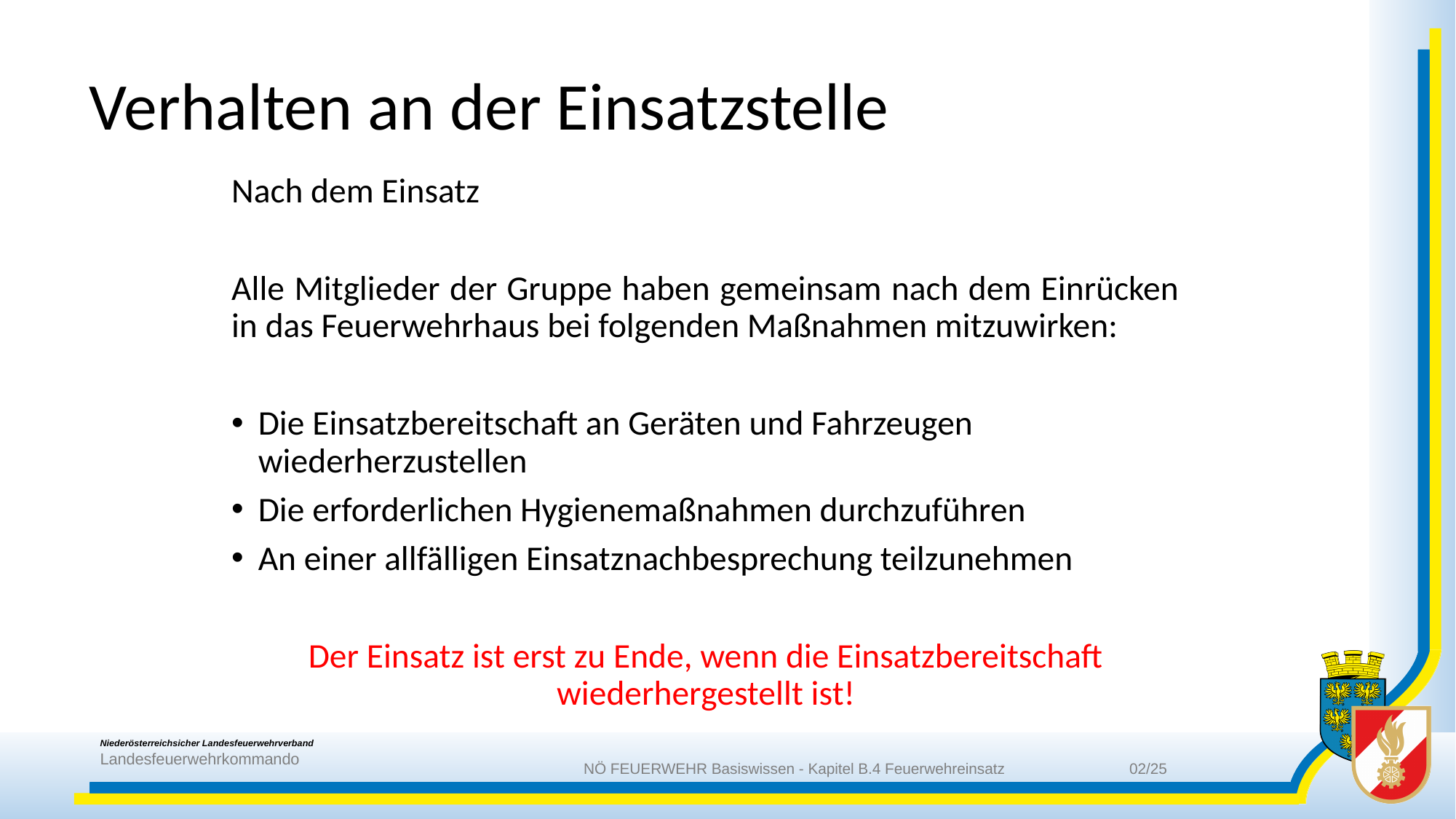

# Verhalten an der Einsatzstelle
Nach dem Einsatz

Alle Mitglieder der Gruppe haben gemeinsam nach dem Einrücken in das Feuerwehrhaus bei folgenden Maßnahmen mitzuwirken:

Die Einsatzbereitschaft an Geräten und Fahrzeugen wiederherzustellen
Die erforderlichen Hygienemaßnahmen durchzuführen
An einer allfälligen Einsatznachbesprechung teilzunehmen

Der Einsatz ist erst zu Ende, wenn die Einsatzbereitschaft wiederhergestellt ist!
NÖ FEUERWEHR Basiswissen - Kapitel B.4 Feuerwehreinsatz		02/25